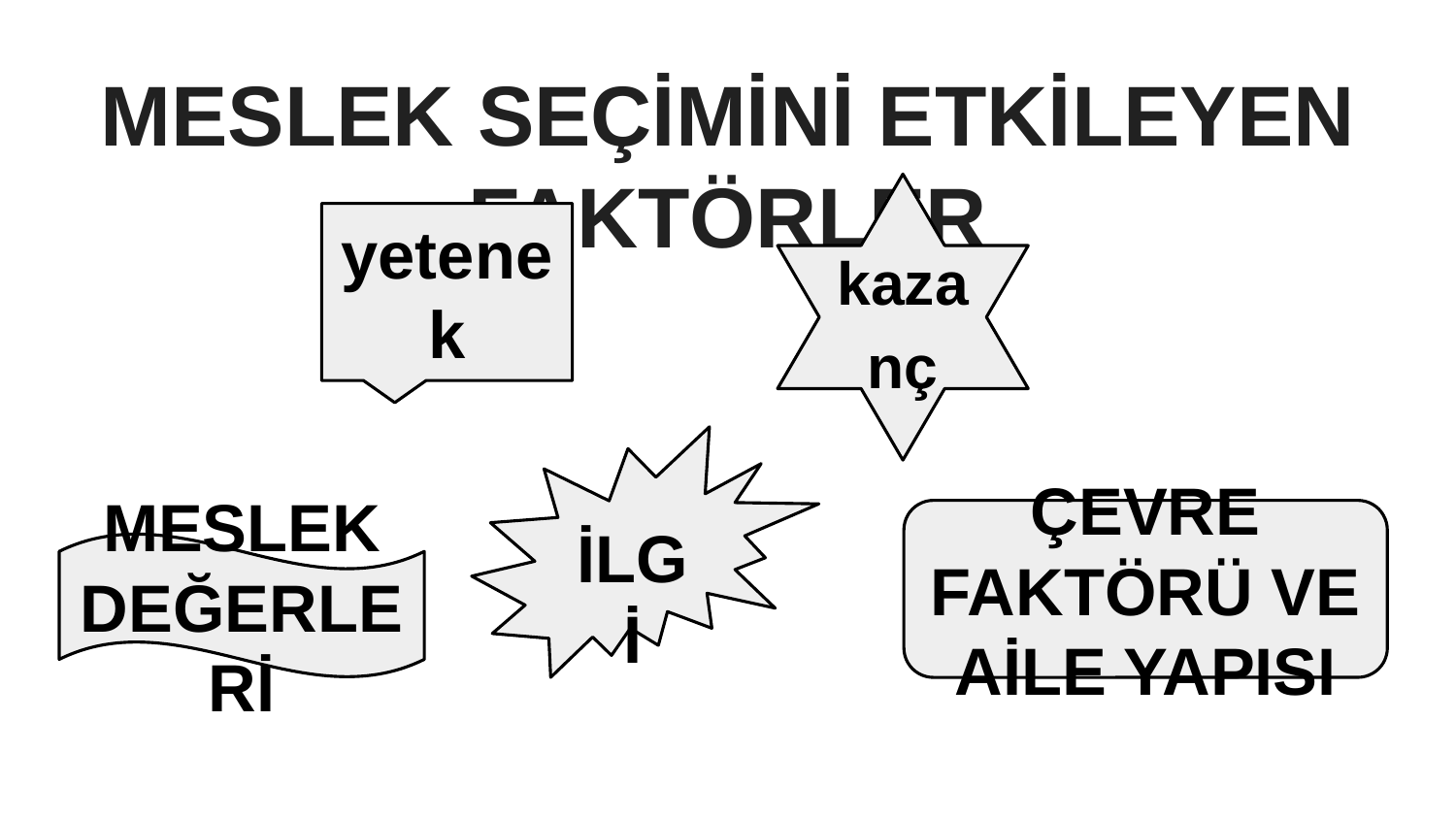

# MESLEK SEÇİMİNİ ETKİLEYEN FAKTÖRLER

kazanç
yetenek
   İLGİ
ÇEVRE FAKTÖRÜ VE AİLE YAPISI
MESLEK DEĞERLERİ